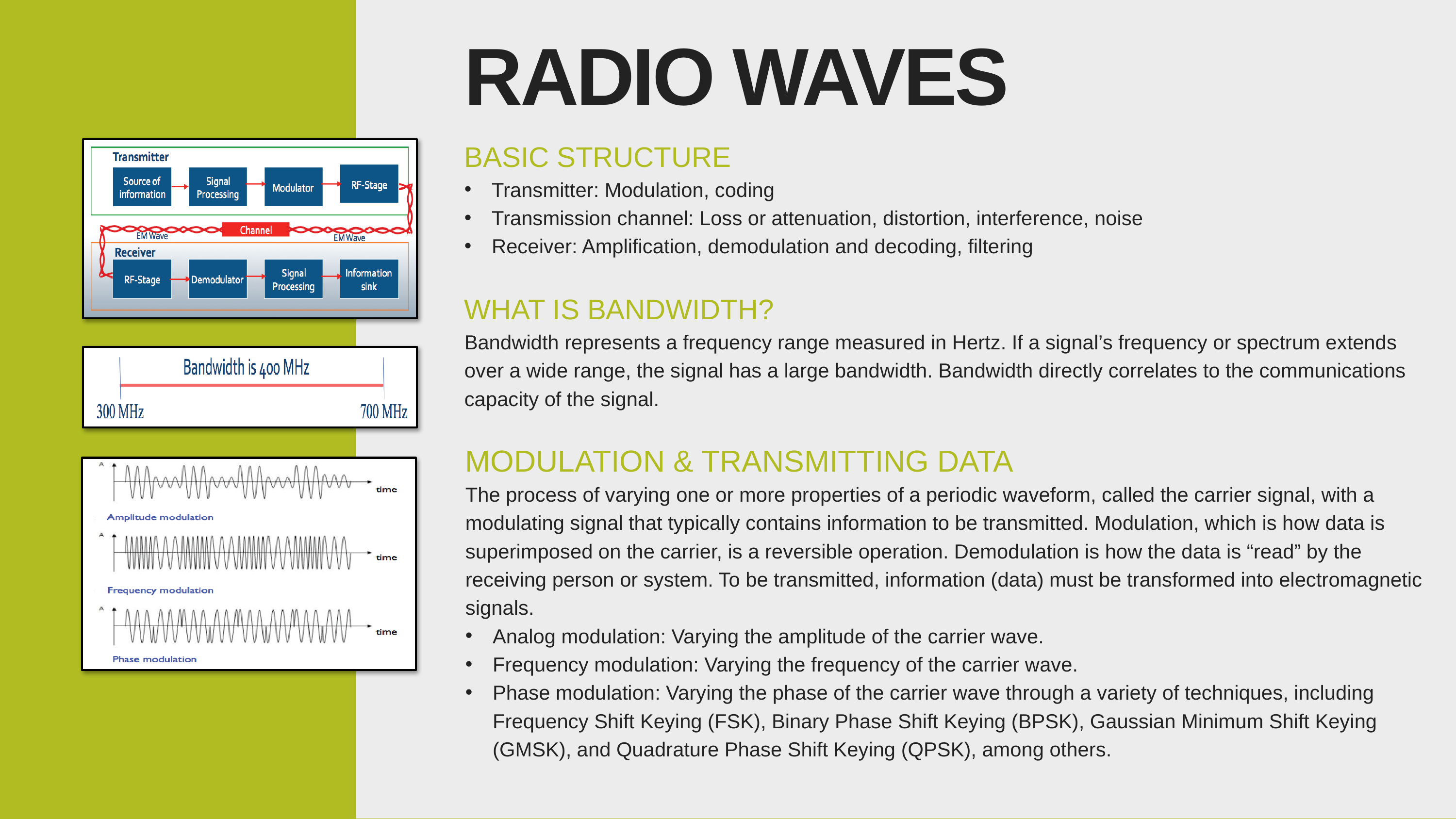

RADIO WAVES
BASIC STRUCTURE

Transmitter: Modulation, coding
Transmission channel: Loss or attenuation, distortion, interference, noise
Receiver: Amplification, demodulation and decoding, filtering
WHAT IS BANDWIDTH?
Bandwidth represents a frequency range measured in Hertz. If a signal’s frequency or spectrum extends over a wide range, the signal has a large bandwidth. Bandwidth directly correlates to the communications capacity of the signal.

MODULATION & TRANSMITTING DATA

The process of varying one or more properties of a periodic waveform, called the carrier signal, with a modulating signal that typically contains information to be transmitted. Modulation, which is how data is superimposed on the carrier, is a reversible operation. Demodulation is how the data is “read” by the receiving person or system. To be transmitted, information (data) must be transformed into electromagnetic signals.
Analog modulation: Varying the amplitude of the carrier wave.
Frequency modulation: Varying the frequency of the carrier wave.
Phase modulation: Varying the phase of the carrier wave through a variety of techniques, including Frequency Shift Keying (FSK), Binary Phase Shift Keying (BPSK), Gaussian Minimum Shift Keying (GMSK), and Quadrature Phase Shift Keying (QPSK), among others.